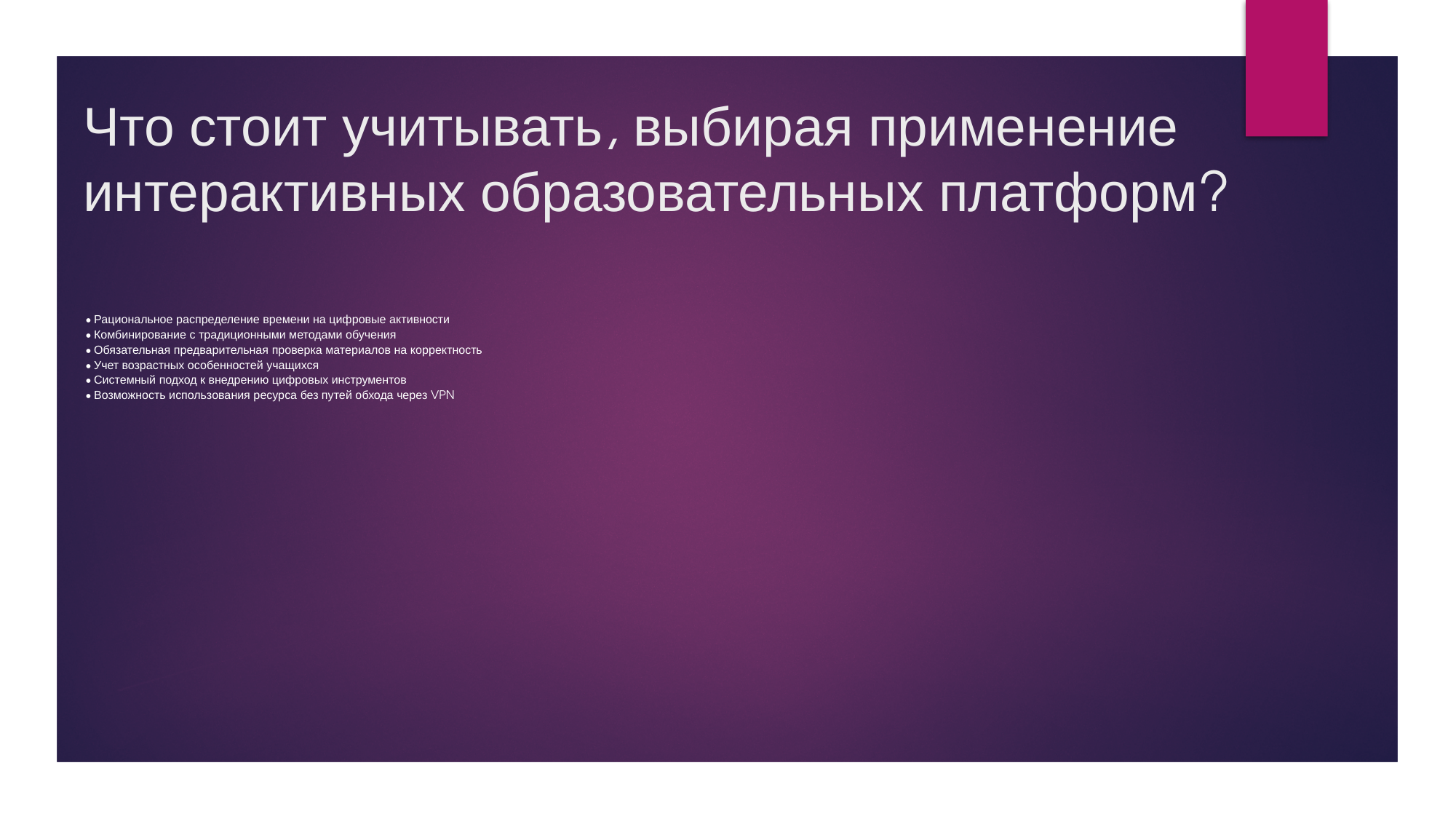

# Что стоит учитывать, выбирая применение интерактивных образовательных платформ?
•	Рациональное распределение времени на цифровые активности
•	Комбинирование с традиционными методами обучения
•	Обязательная предварительная проверка материалов на корректность
•	Учет возрастных особенностей учащихся
•	Системный подход к внедрению цифровых инструментов
•	Возможность использования ресурса без путей обхода через VPN